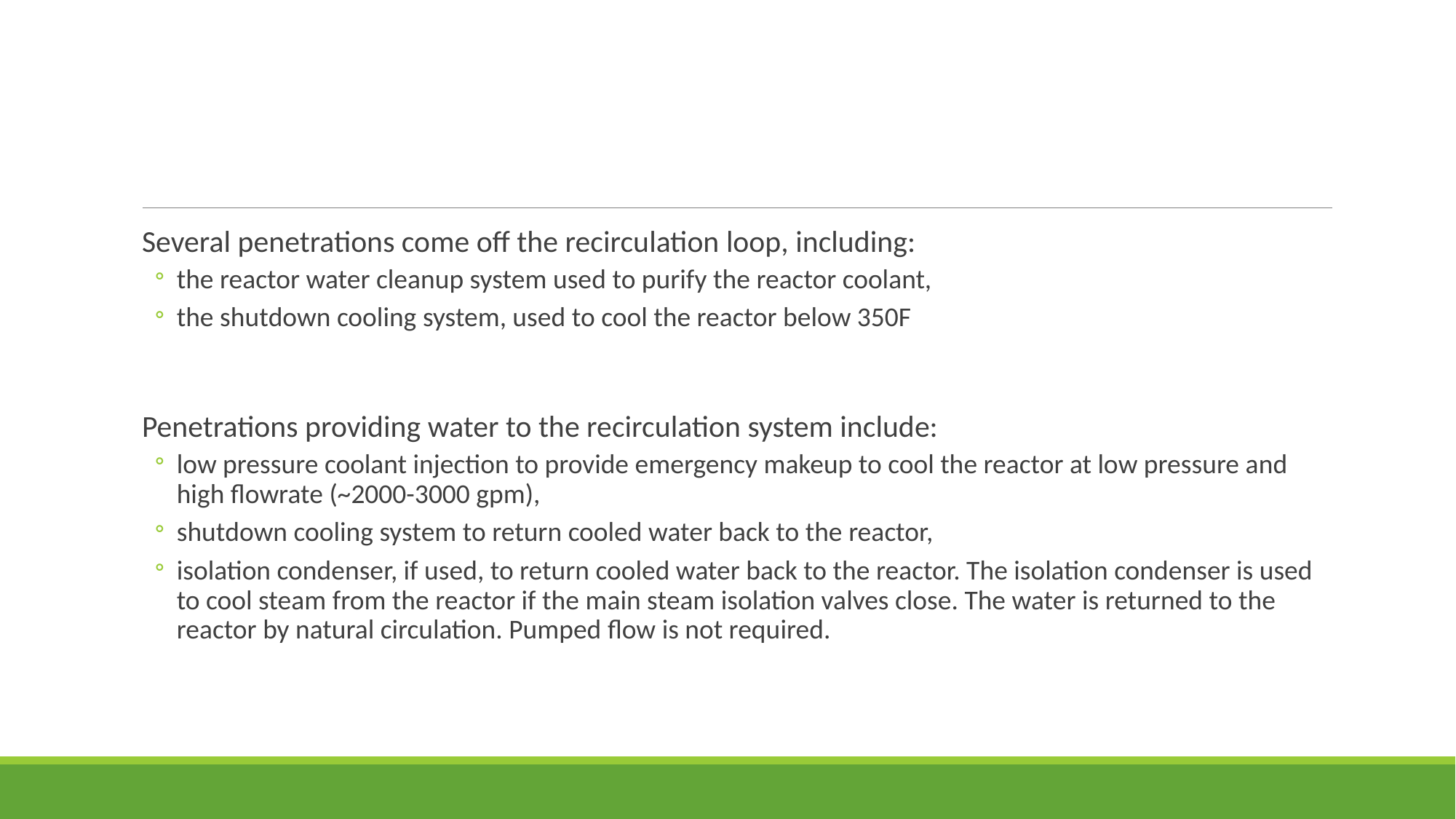

#
Several penetrations come off the recirculation loop, including:
the reactor water cleanup system used to purify the reactor coolant,
the shutdown cooling system, used to cool the reactor below 350F

Penetrations providing water to the recirculation system include:
low pressure coolant injection to provide emergency makeup to cool the reactor at low pressure and high flowrate (~2000-3000 gpm),
shutdown cooling system to return cooled water back to the reactor,
isolation condenser, if used, to return cooled water back to the reactor. The isolation condenser is used to cool steam from the reactor if the main steam isolation valves close. The water is returned to the reactor by natural circulation. Pumped flow is not required.